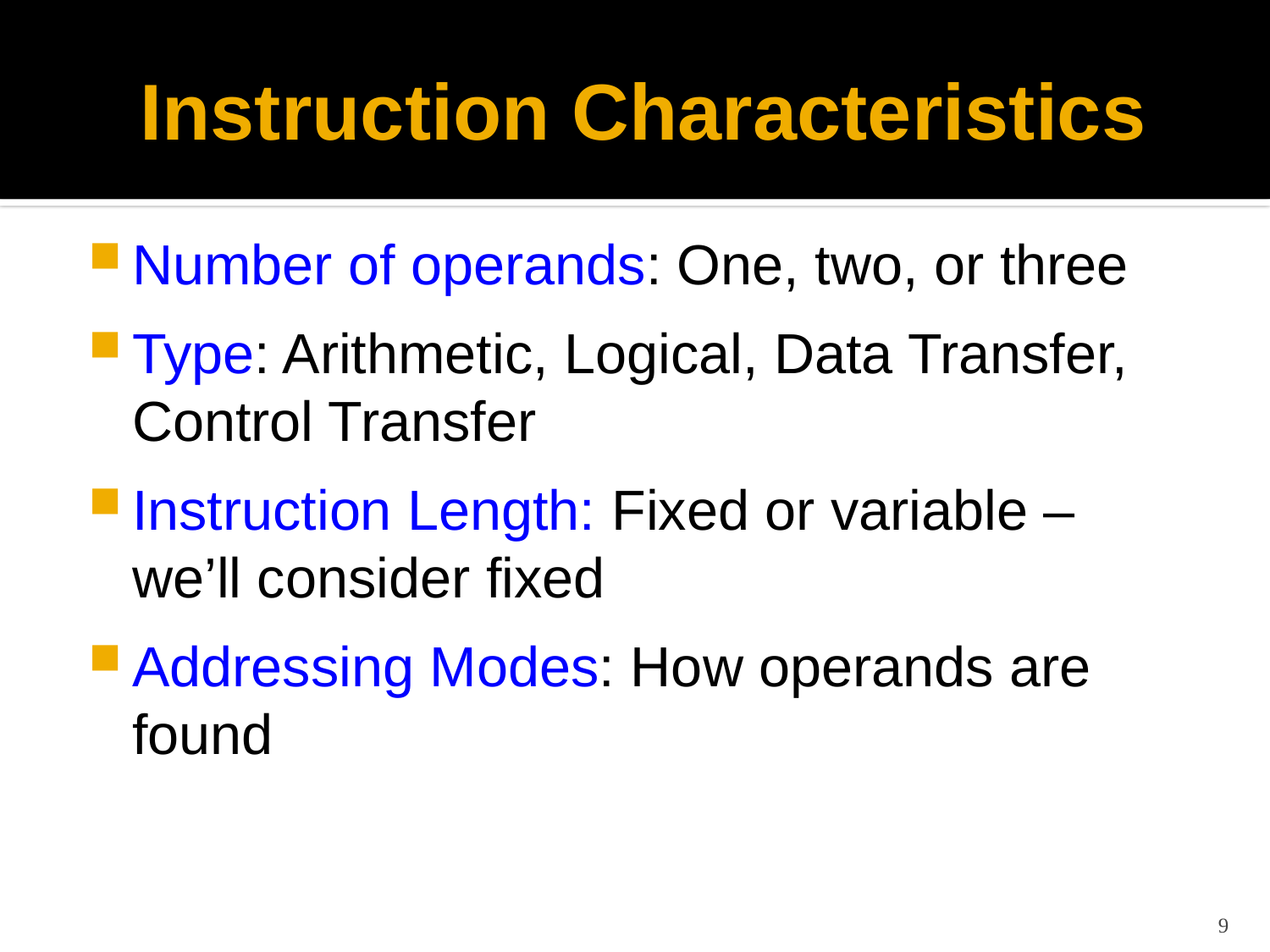

# Instruction Characteristics
Number of operands: One, two, or three
Type: Arithmetic, Logical, Data Transfer, Control Transfer
Instruction Length: Fixed or variable – we’ll consider fixed
Addressing Modes: How operands are found

9